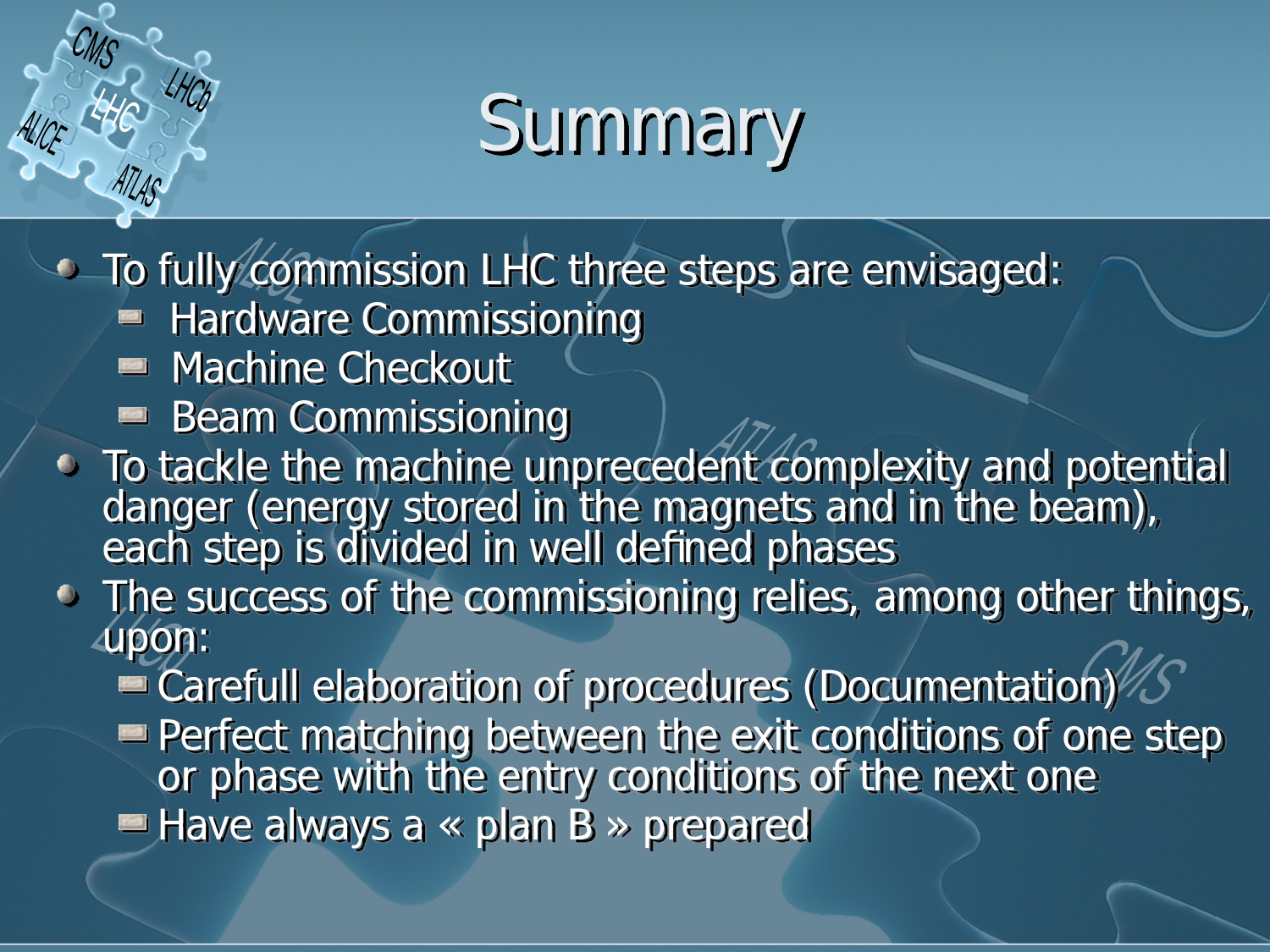

Summary
CMS
LHCb
LHC
ALICE
ATLAS
ALICE
ATLAS
LHCb
CMS
LHC
To fully commission LHC three steps are envisaged:
 Hardware Commissioning
 Machine Checkout
 Beam Commissioning
To tackle the machine unprecedent complexity and potential danger (energy stored in the magnets and in the beam), each step is divided in well defined phases
The success of the commissioning relies, among other things, upon:
Carefull elaboration of procedures (Documentation)
Perfect matching between the exit conditions of one step or phase with the entry conditions of the next one
Have always a « plan B » prepared